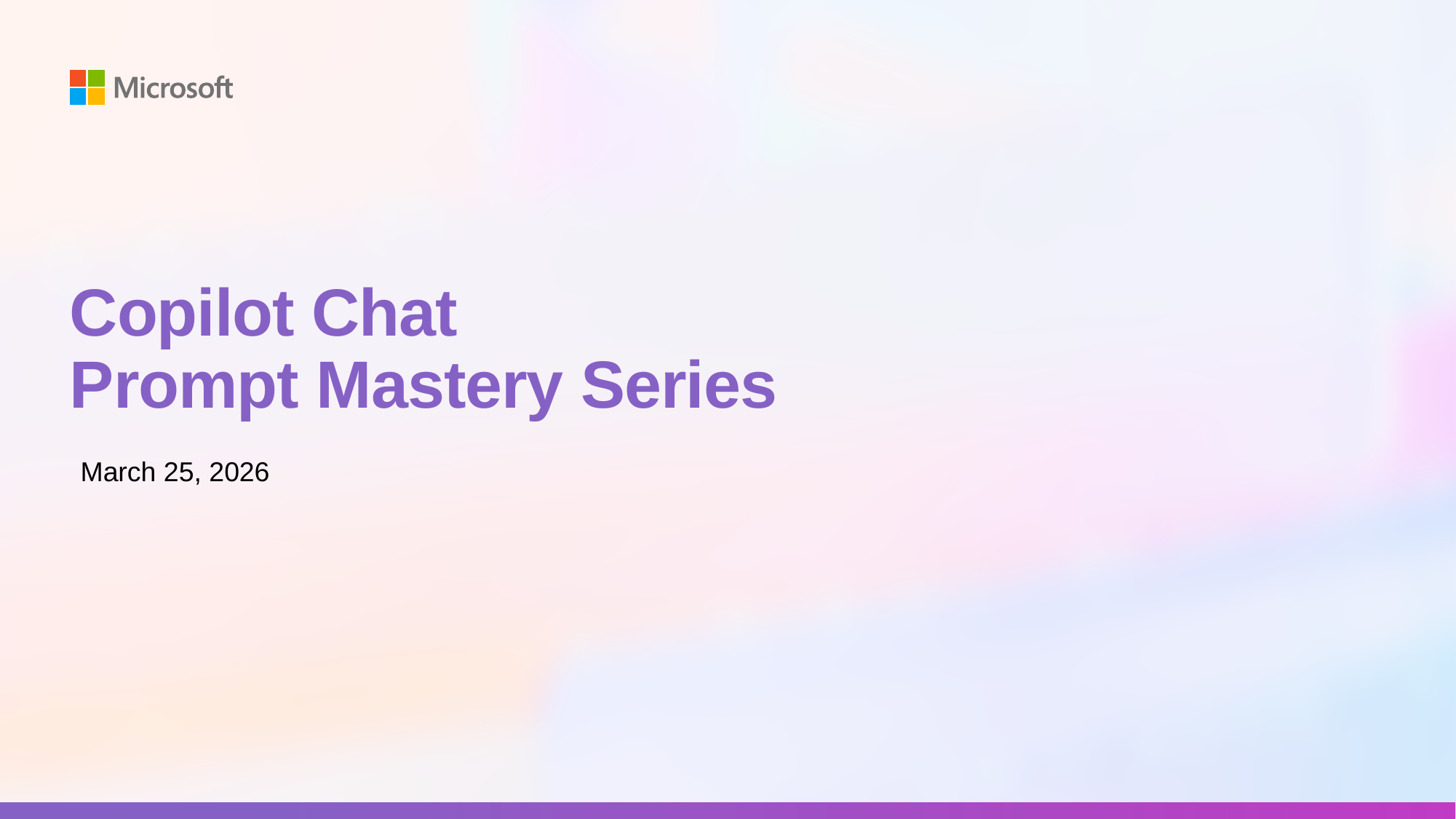

# Copilot Chat Prompt Mastery Series
March 25, 2026